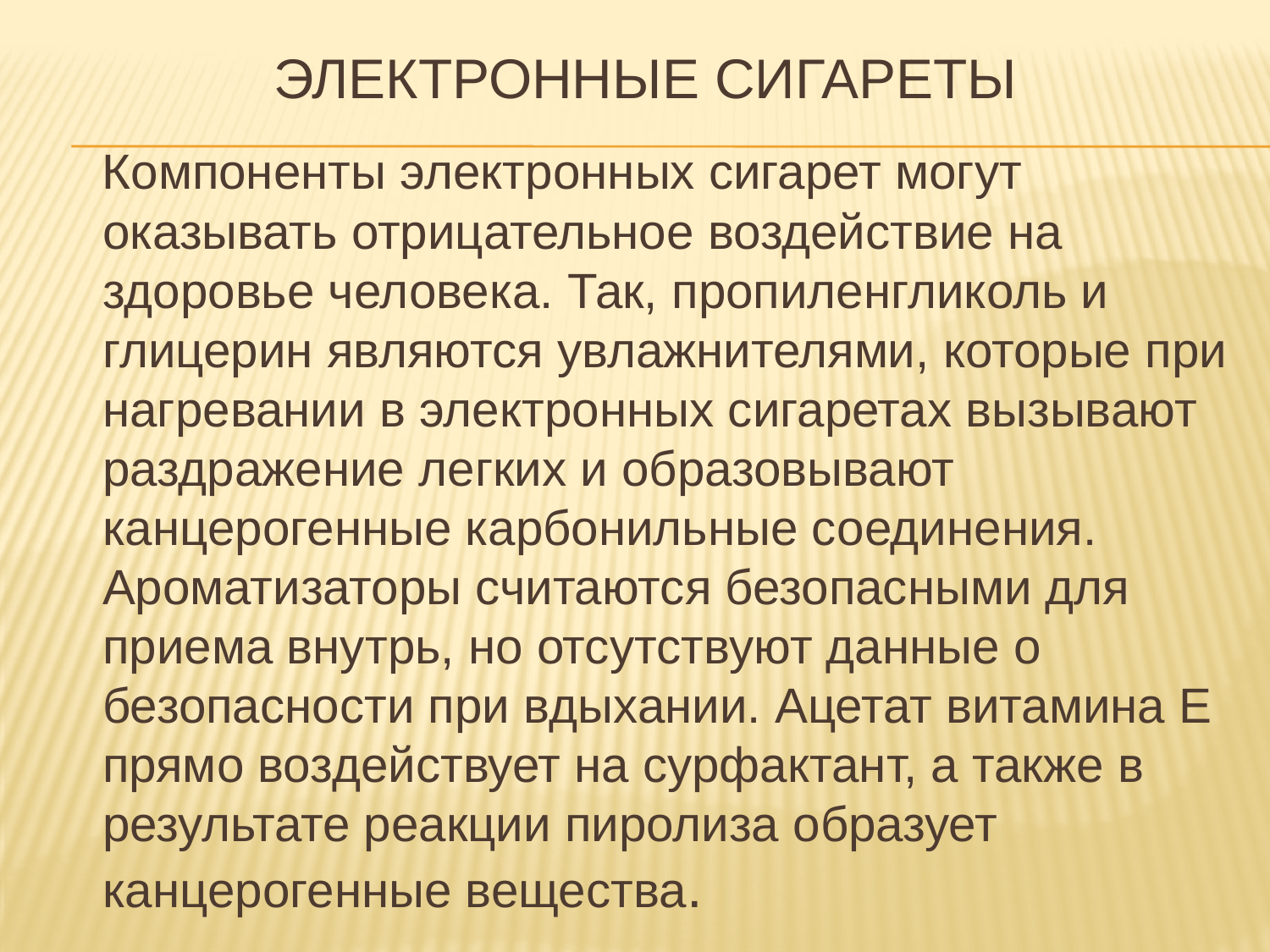

# Электронные сигареты
   Компоненты электронных сигарет могут оказывать отрицательное воздействие на здоровье человека. Так, пропиленгликоль и глицерин являются увлажнителями, которые при нагревании в электронных сигаретах вызывают раздражение легких и образовывают канцерогенные карбонильные соединения. Ароматизаторы считаются безопасными для приема внутрь, но отсутствуют данные о безопасности при вдыхании. Ацетат витамина Е прямо воздействует на сурфактант, а также в результате реакции пиролиза образует канцерогенные вещества.